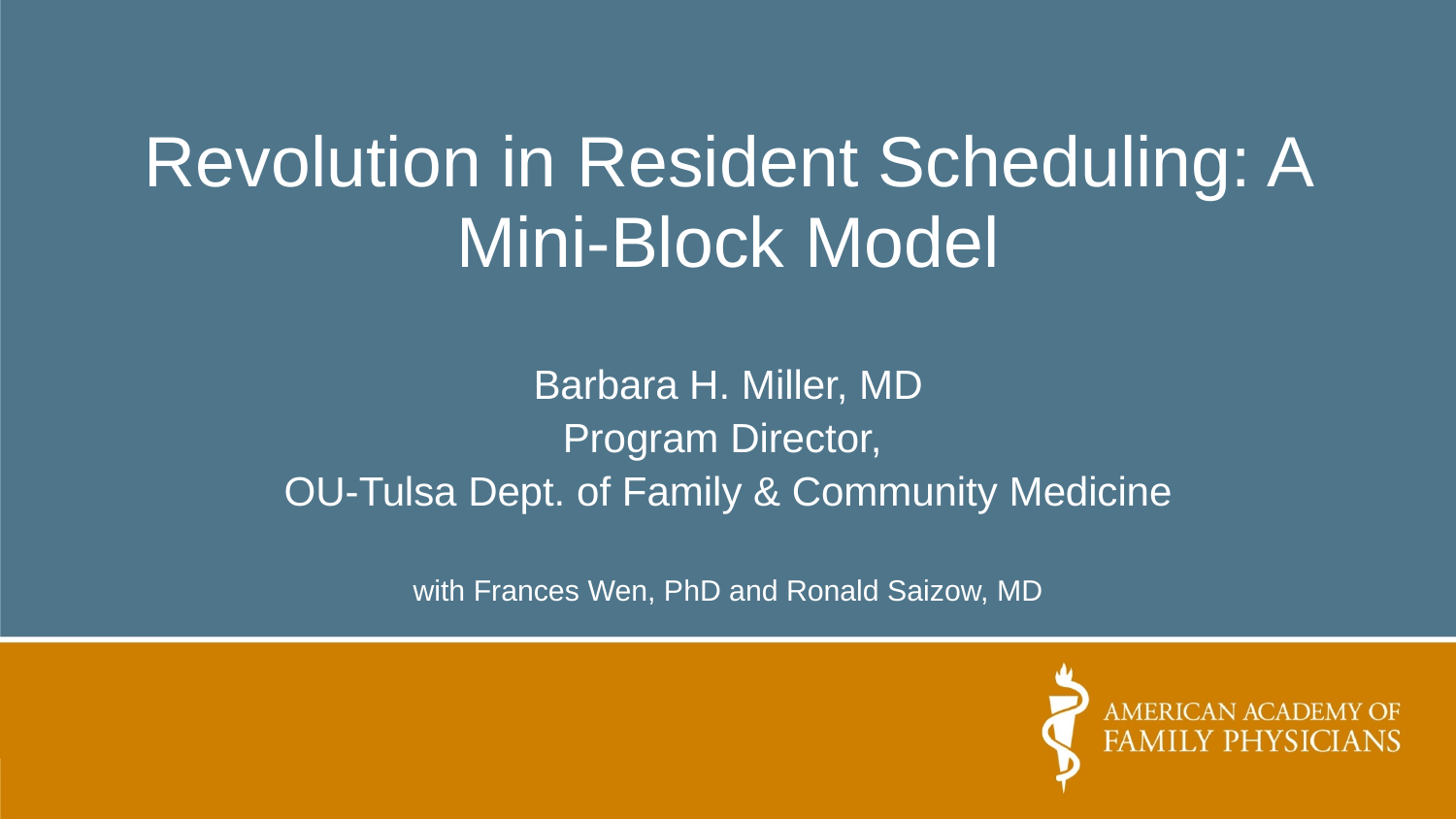

# Revolution in Resident Scheduling: A Mini-Block Model
Barbara H. Miller, MD
Program Director,
OU-Tulsa Dept. of Family & Community Medicine

with Frances Wen, PhD and Ronald Saizow, MD